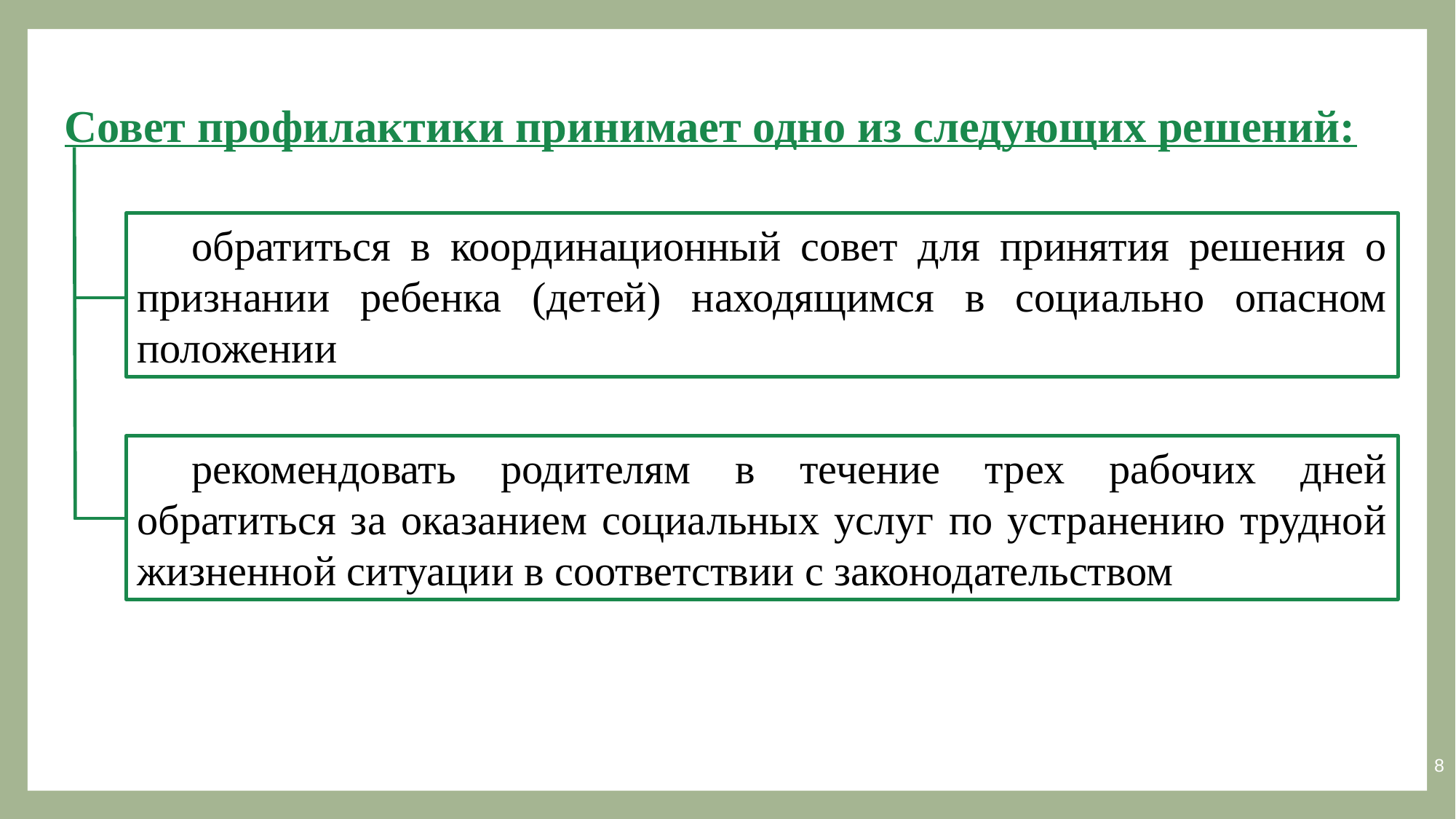

Совет профилактики принимает одно из следующих решений:
обратиться в координационный совет для принятия решения о признании ребенка (детей) находящимся в социально опасном положении
рекомендовать родителям в течение трех рабочих дней обратиться за оказанием социальных услуг по устранению трудной жизненной ситуации в соответствии с законодательством
8